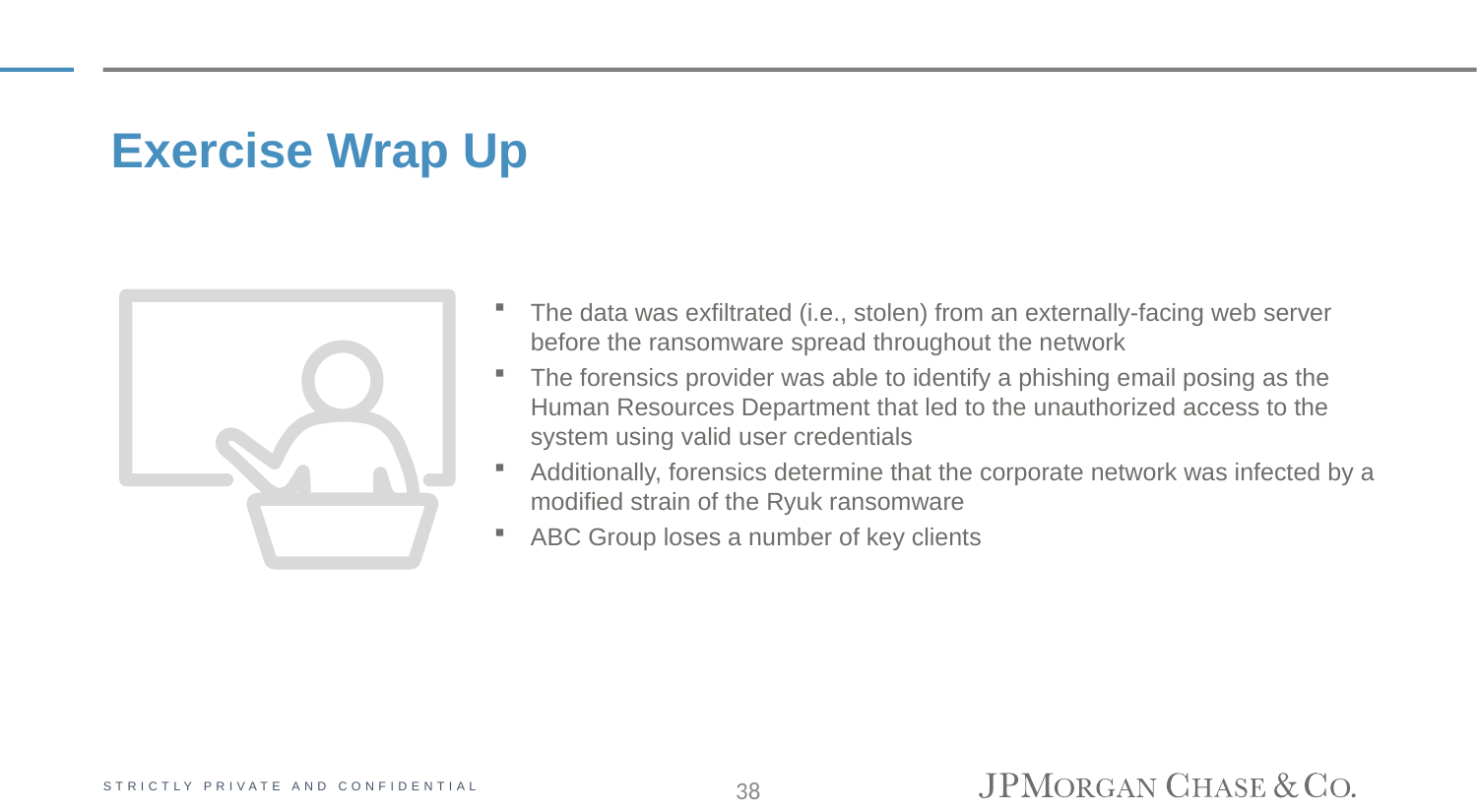

Exercise Wrap Up

The data was exfiltrated (i.e., stolen) from an externally-facing web server before the ransomware spread throughout the network
The forensics provider was able to identify a phishing email posing as the Human Resources Department that led to the unauthorized access to the system using valid user credentials
Additionally, forensics determine that the corporate network was infected by a modified strain of the Ryuk ransomware
ABC Group loses a number of key clients
38